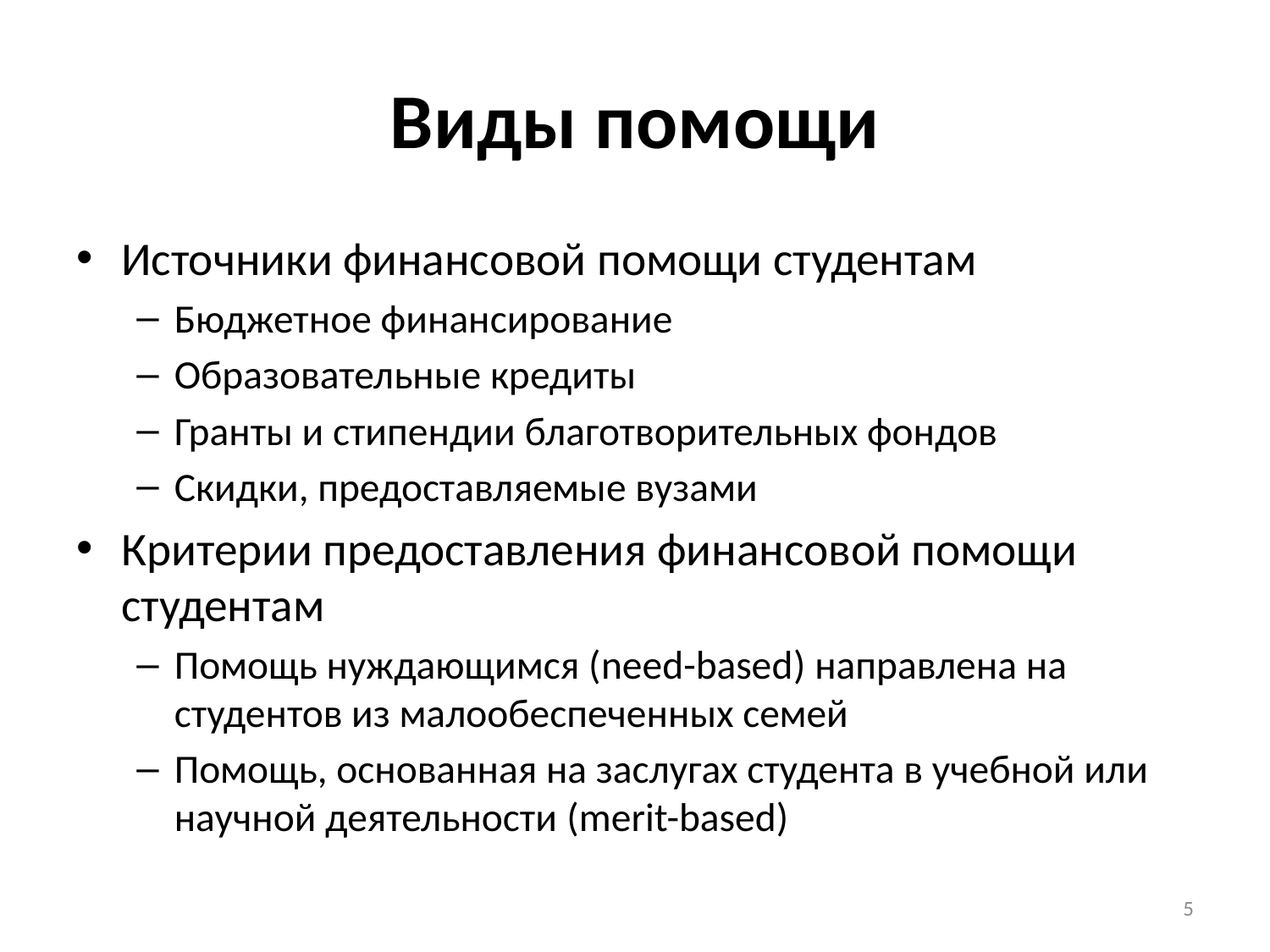

# Виды помощи
Источники финансовой помощи студентам
Бюджетное финансирование
Образовательные кредиты
Гранты и стипендии благотворительных фондов
Скидки, предоставляемые вузами
Критерии предоставления финансовой помощи студентам
Помощь нуждающимся (need-based) направлена на студентов из малообеспеченных семей
Помощь, основанная на заслугах студента в учебной или научной деятельности (merit-based)

5